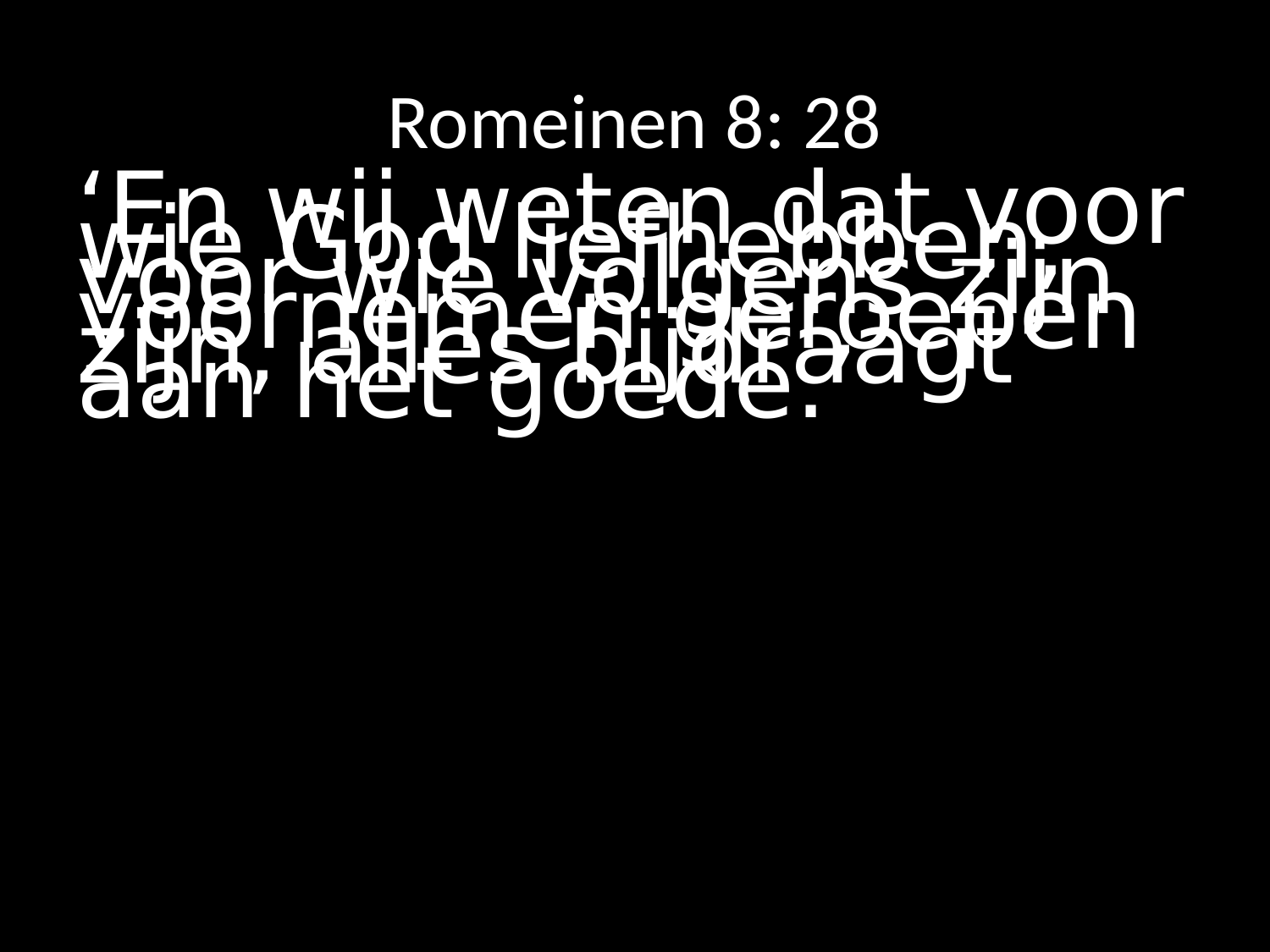

# Romeinen 8: 28
‘En wij weten dat voor wie God liefhebben, voor wie volgens zijn voornemen geroepen zijn, alles bijdraagt aan het goede.’